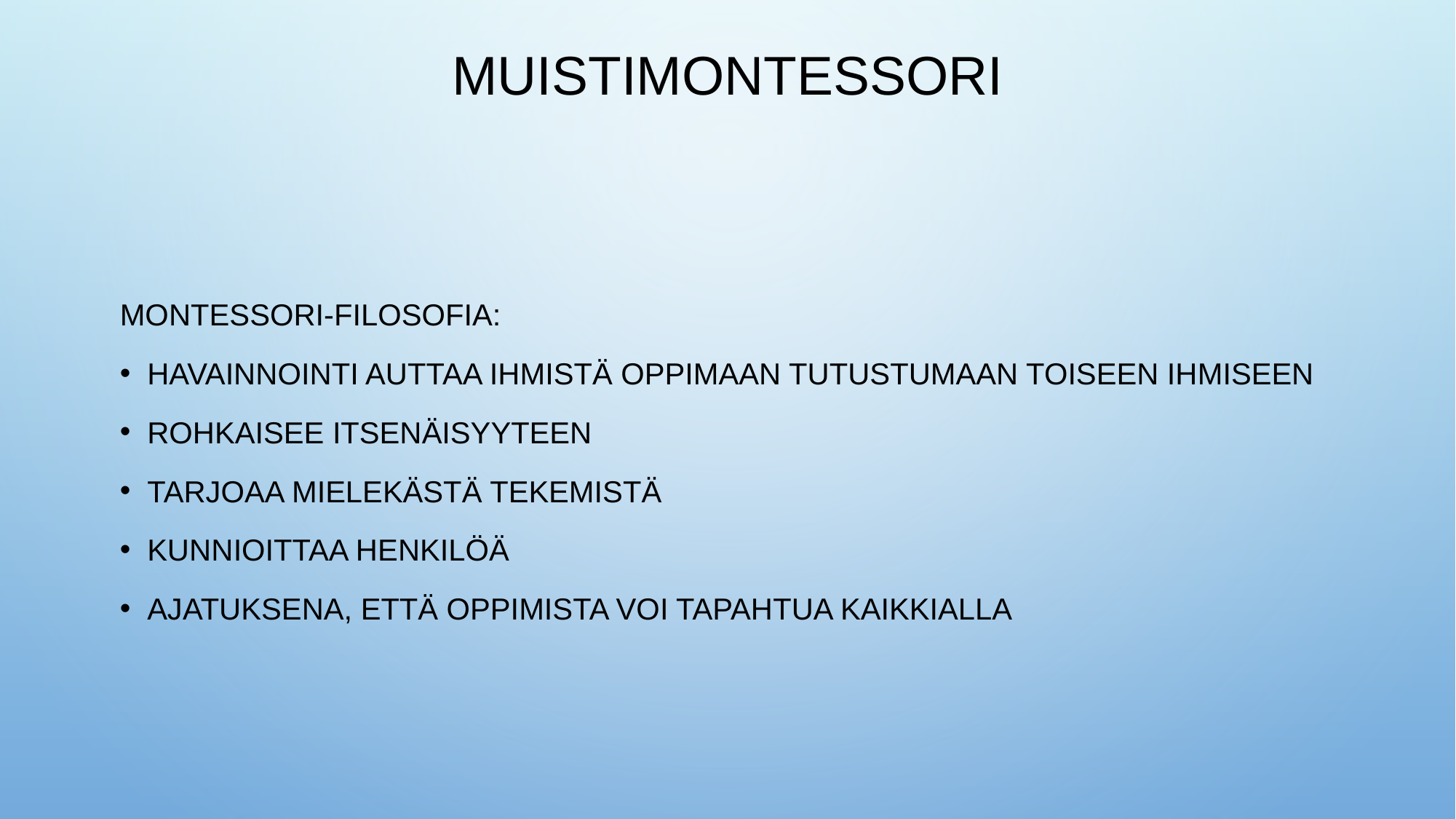

# MUISTIMONTESSORI
Montessori-filosofia:
havainnointi auttaa ihmistä oppimaan tutustumaan toiseen ihmiseen
rohkaisee itsenäisyyteen
tarjoaa mielekästä tekemistä
kunnioittaa henkilöä
ajatuksena, että oppimista voi tapahtua kaikkialla